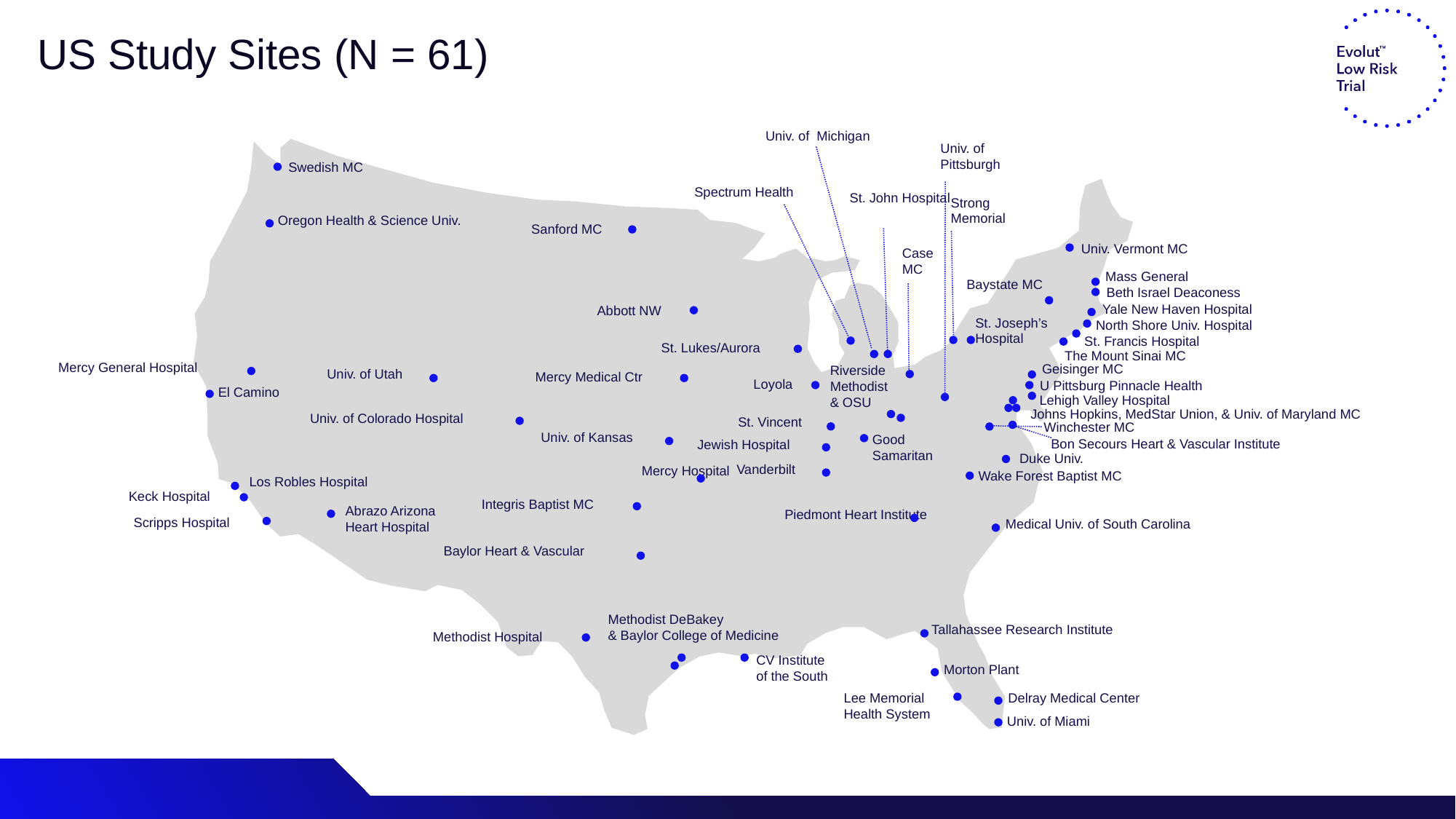

US Study Sites (N = 61)
Univ. of  Michigan
Univ. of Pittsburgh

Swedish MC

Spectrum Health
St. John Hospital
Strong
Memorial
Oregon Health & Science Univ.
Sanford MC

Univ. Vermont MC
Case
MC

Mass General
Baystate MC

Beth Israel Deaconess

Yale New Haven Hospital

Abbott NW

St. Joseph’s
Hospital
North Shore Univ. Hospital

St. Francis Hospital

St. Lukes/Aurora

The Mount Sinai MC

Mercy General Hospital
Geisinger MC
Riverside
Methodist
& OSU
Univ. of Utah
Mercy Medical Ctr

Loyola
U Pittsburg Pinnacle Health

El Camino

Lehigh Valley Hospital

Johns Hopkins, MedStar Union, & Univ. of Maryland MC

Univ. of Colorado Hospital
St. Vincent

Winchester MC

Univ. of Kansas
Good
Samaritan
Bon Secours Heart & Vascular Institute
Jewish Hospital

Duke Univ.

Vanderbilt
Mercy Hospital
Wake Forest Baptist MC
Los Robles Hospital

Keck Hospital
Integris Baptist MC

Abrazo Arizona
Heart Hospital
Piedmont Heart Institute

Scripps Hospital

Medical Univ. of South Carolina

Baylor Heart & Vascular

Methodist DeBakey
& Baylor College of Medicine
Tallahassee Research Institute
Methodist Hospital

CV Institute
of the South

Morton Plant

Delray Medical Center
Lee Memorial
Health System

Univ. of Miami